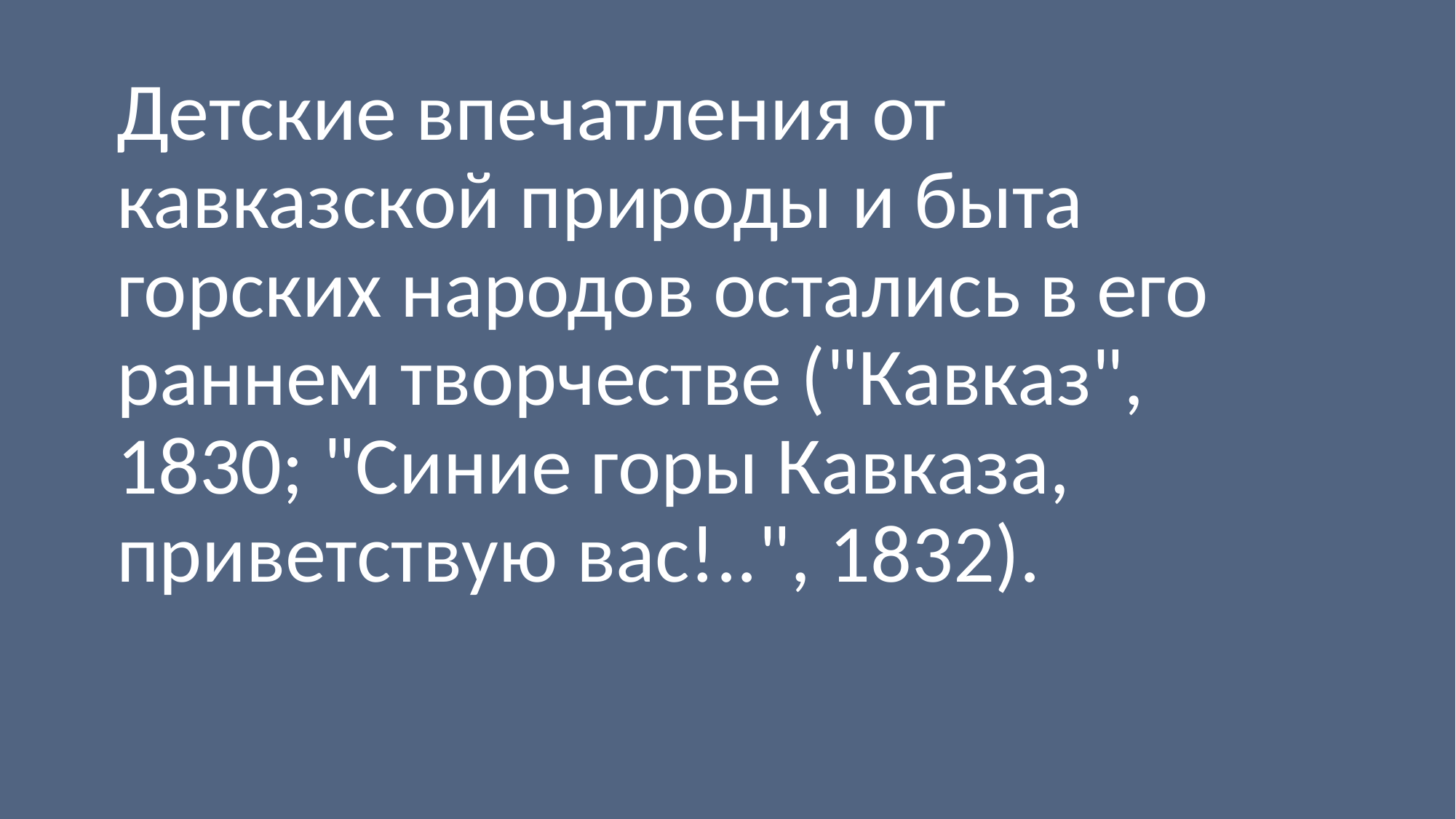

# Детские впечатления от кавказской природы и быта горских народов остались в его раннем творчестве ("Кавказ", 1830; "Синие горы Кавказа, приветствую вас!..", 1832).